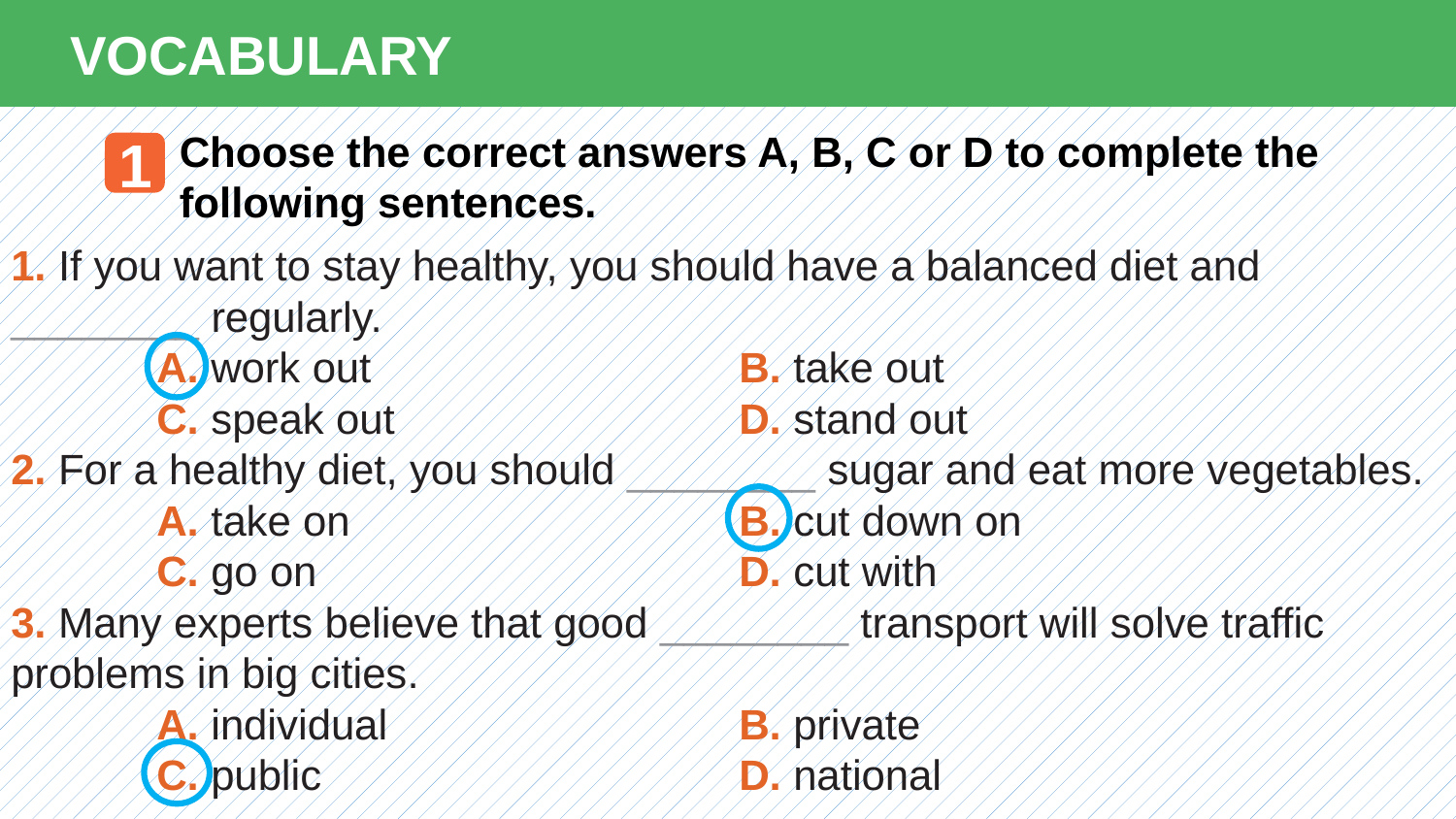

VOCABULARY
Choose the correct answers A, B, C or D to complete the following sentences.
1

1. If you want to stay healthy, you should have a balanced diet and ________ regularly.
	A. work out			B. take out
	C. speak out			D. stand out
2. For a healthy diet, you should ________ sugar and eat more vegetables.
	A. take on 			B. cut down on
	C. go on 			D. cut with
3. Many experts believe that good ________ transport will solve traffic problems in big cities.
	A. individual 			B. private
	C. public 			D. national